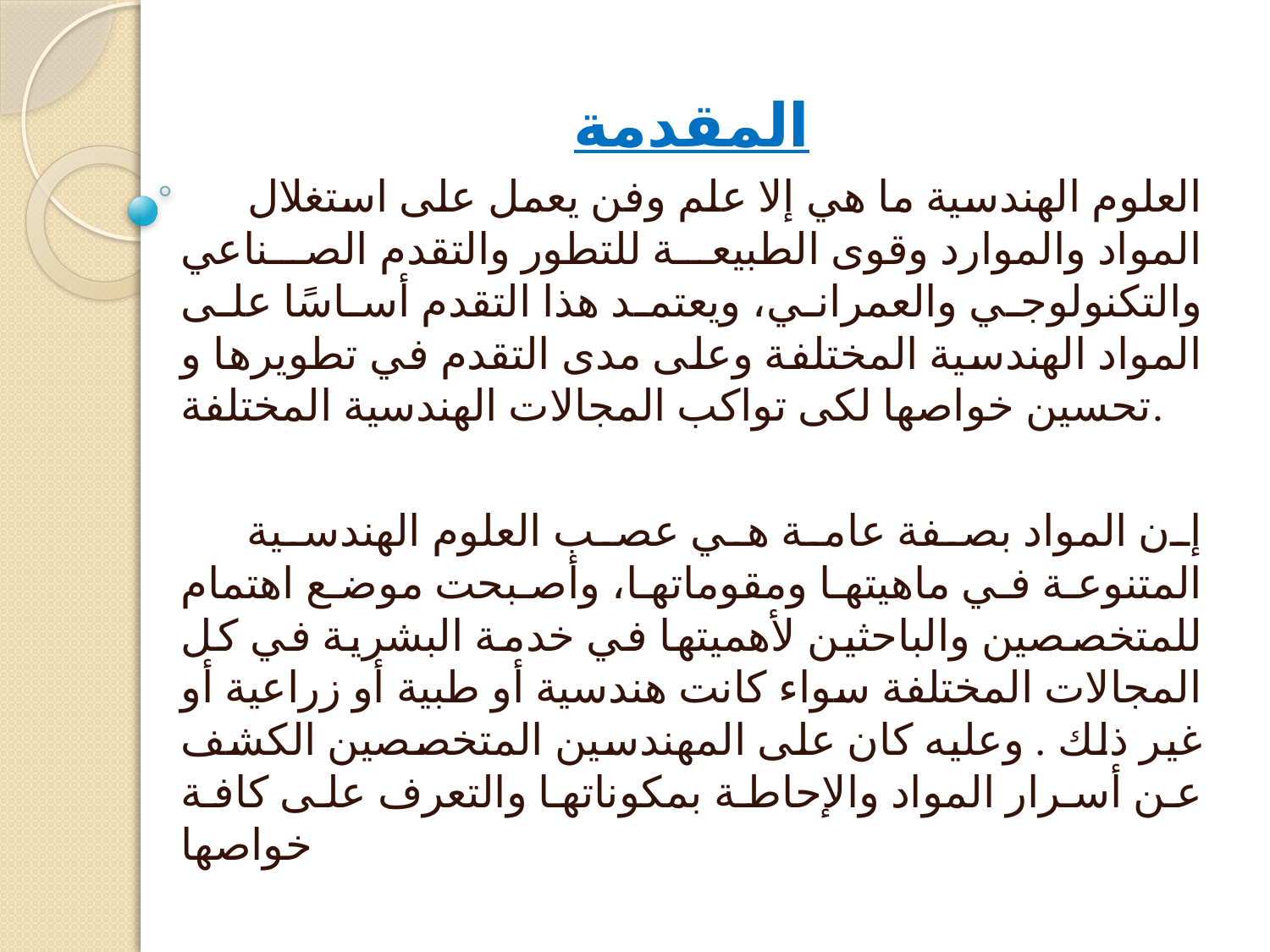

المقدمة
      العلوم الهندسية ما هي إلا علم وفن يعمل على استغلال المواد والموارد وقوى الطبيعة للتطور والتقدم الصناعي والتكنولوجي والعمراني، ويعتمد هذا التقدم أساسًا على المواد الهندسية المختلفة وعلى مدى التقدم في تطويرها و تحسين خواصها لكى تواكب المجالات الهندسية المختلفة.

      إن المواد بصفة عامة هي عصب العلوم الهندسية المتنوعة في ماهيتها ومقوماتها، وأصبحت موضع اهتمام للمتخصصين والباحثين لأهميتها في خدمة البشرية في كل المجالات المختلفة سواء كانت هندسية أو طبية أو زراعية أو غير ذلك . وعليه كان على المهندسين المتخصصين الكشف عن أسرار المواد والإحاطة بمكوناتها والتعرف على كافة خواصها